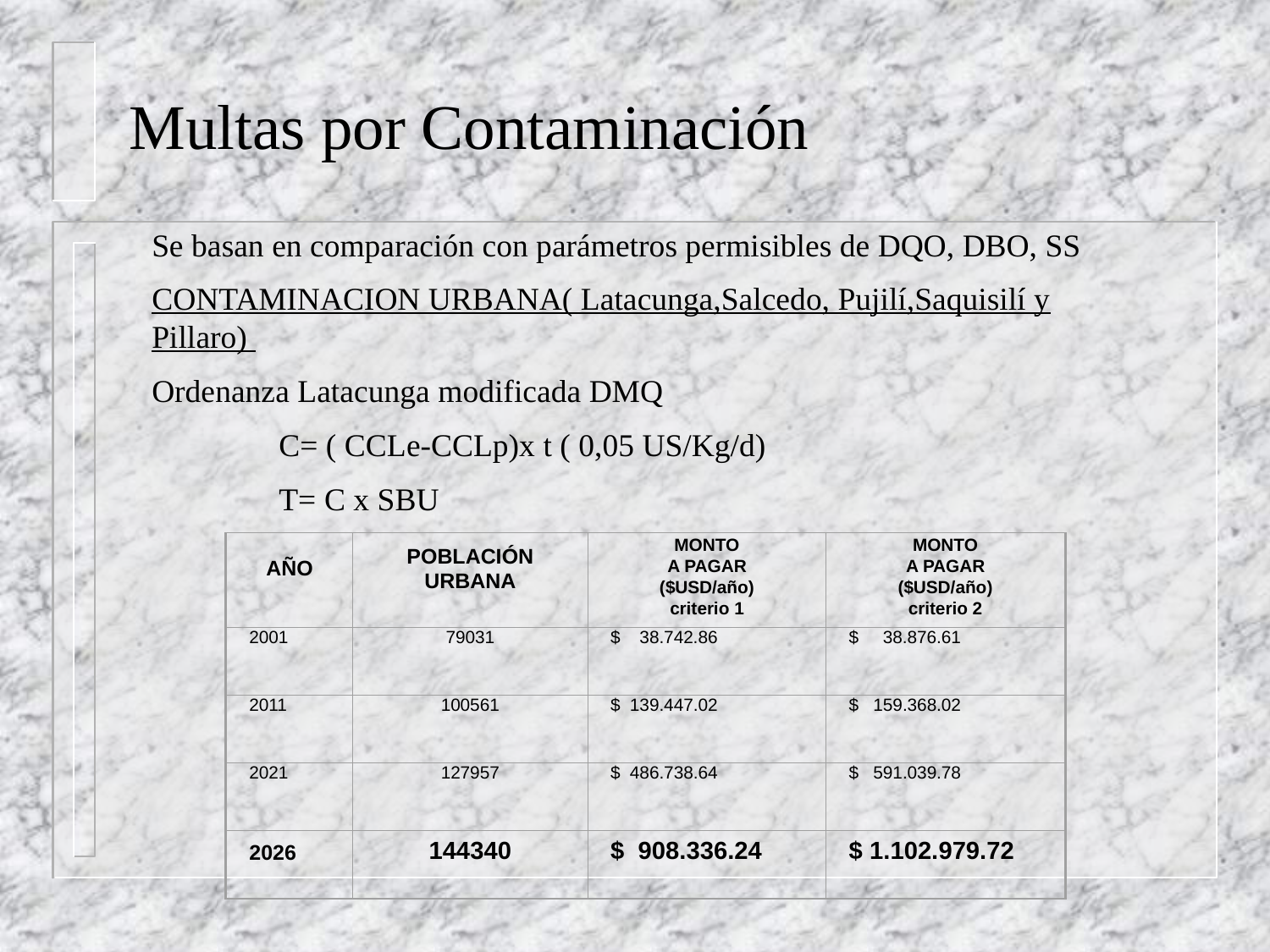

# Multas por Contaminación
Se basan en comparación con parámetros permisibles de DQO, DBO, SS
CONTAMINACION URBANA( Latacunga,Salcedo, Pujilí,Saquisilí y Pillaro)
Ordenanza Latacunga modificada DMQ
	C= ( CCLe-CCLp)x t ( 0,05 US/Kg/d)
	T= C x SBU

AÑO

POBLACIÓN
URBANA

MONTO
A PAGAR
($USD/año)
criterio 1

MONTO
A PAGAR
($USD/año)
criterio 2

2001

79031

$    38.742.86

$     38.876.61

2011

100561

$  139.447.02

$   159.368.02

2021

127957

$  486.738.64

$   591.039.78

2026

144340

$  908.336.24

$ 1.102.979.72